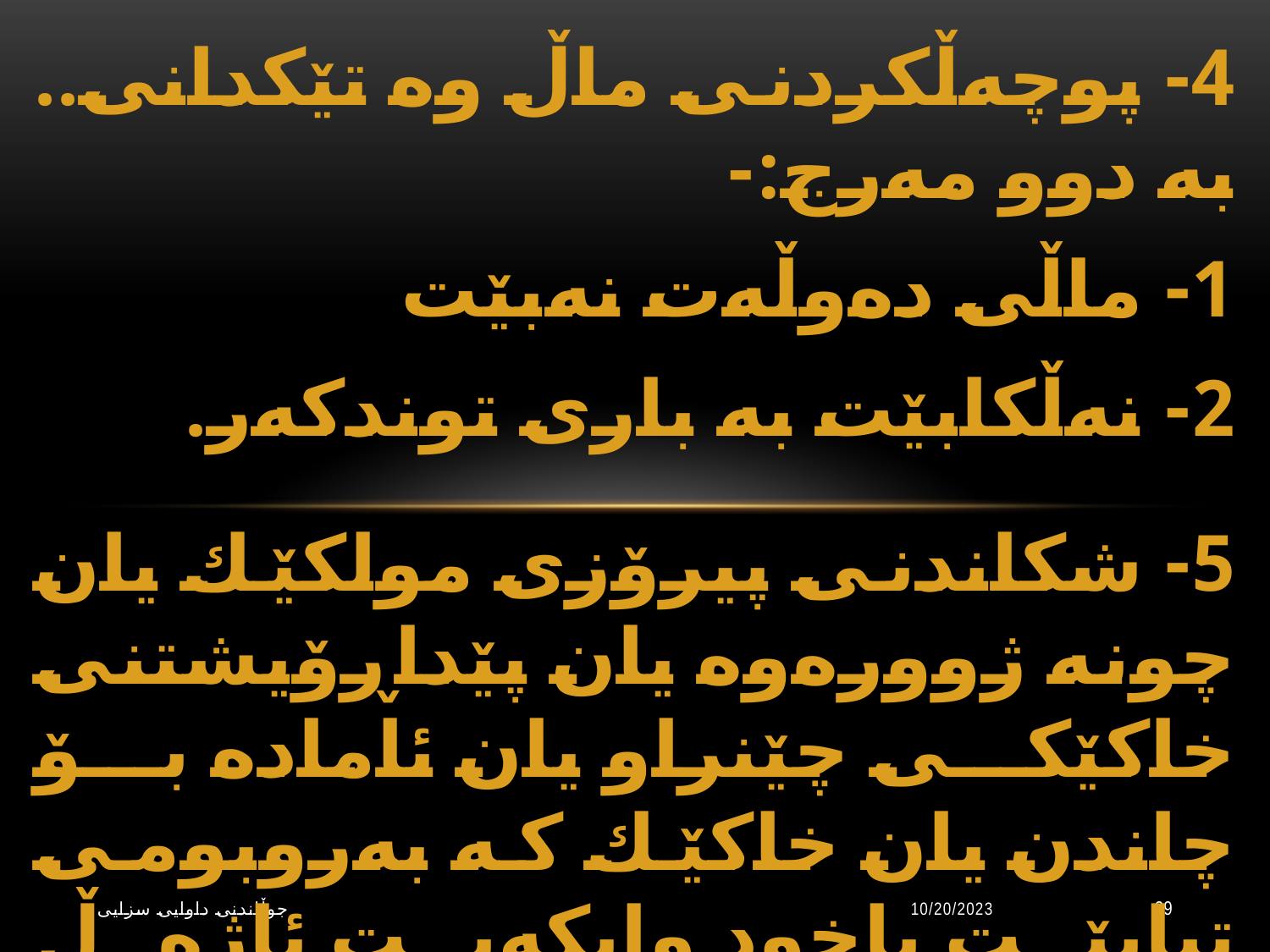

4- پوچەڵكردنی ماڵ وە تێكدانی.. بە دوو مەرج:-
1- ماڵی دەوڵەت نەبێت
2- نەڵكابێت بە باری توندكەر.

5- شكاندنی پیرۆزی مولكێك یان چونە ژوورەوە یان پێداڕۆیشتنی خاكێكی چێنراو یان ئامادە بۆ چاندن یان خاكێك كە بەروبومی تیابێت یاخود وابكەیت ئاژەڵ بچنە ناویەوە.

جوڵاندنى داوایی سزایی
10/20/2023
29